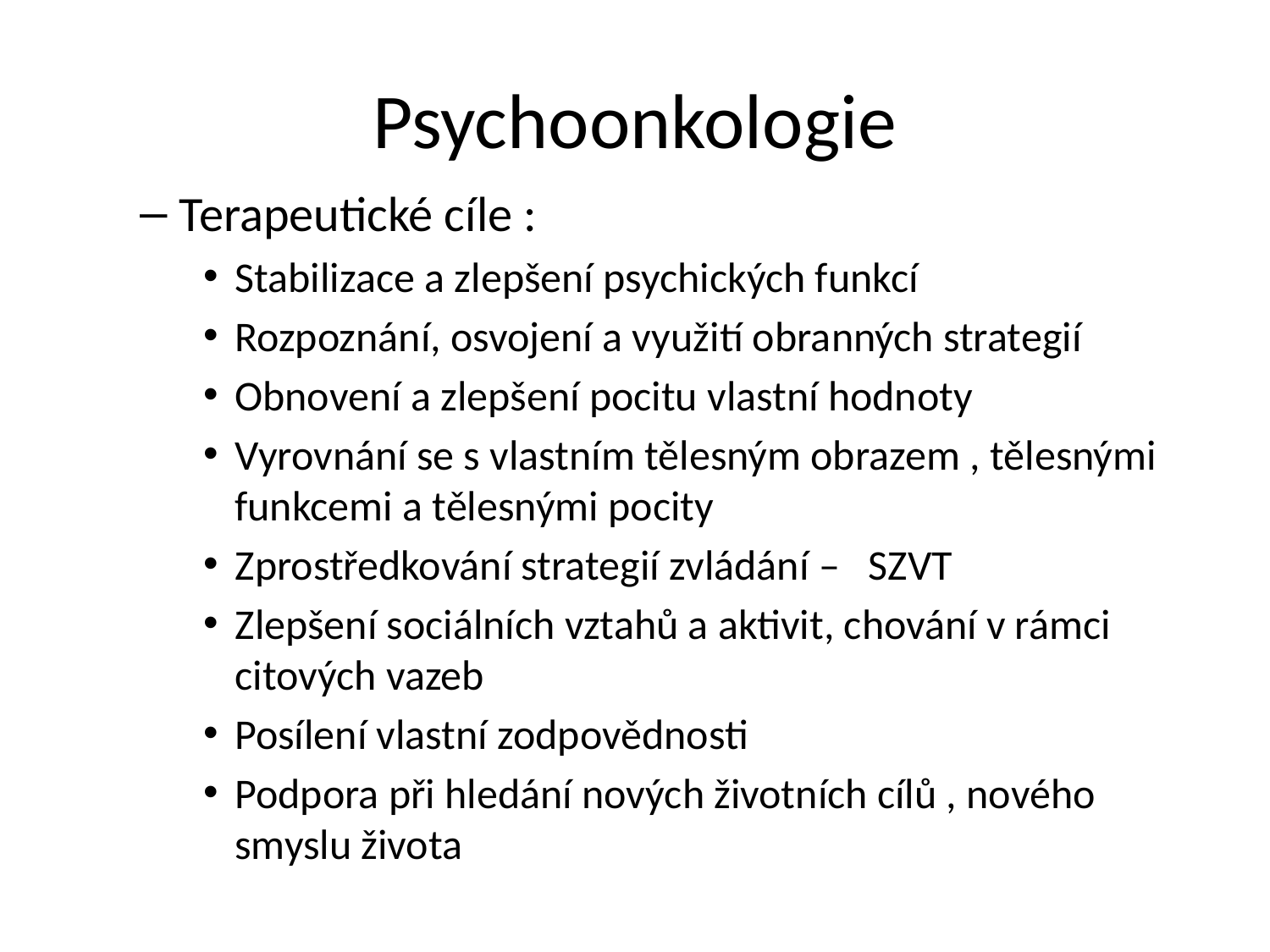

# Psychoonkologie
Terapeutické cíle :
Stabilizace a zlepšení psychických funkcí
Rozpoznání, osvojení a využití obranných strategií
Obnovení a zlepšení pocitu vlastní hodnoty
Vyrovnání se s vlastním tělesným obrazem , tělesnými funkcemi a tělesnými pocity
Zprostředkování strategií zvládání –   SZVT
Zlepšení sociálních vztahů a aktivit, chování v rámci citových vazeb
Posílení vlastní zodpovědnosti
Podpora při hledání nových životních cílů , nového smyslu života